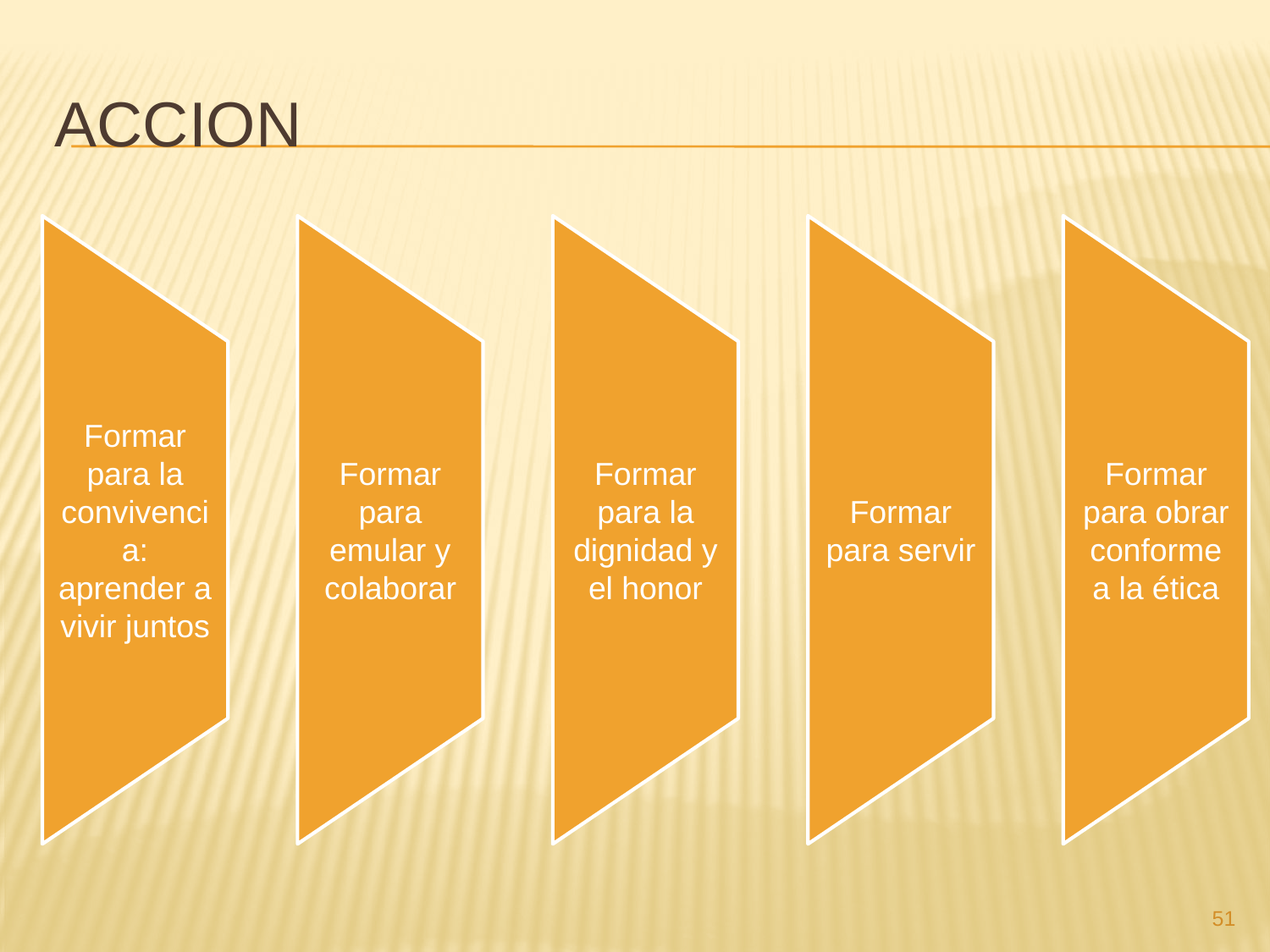

# accion
Formar para la convivencia: aprender a vivir juntos
Formar para emular y colaborar
Formar para la dignidad y el honor
Formar para servir
Formar para obrar conforme a la ética
51